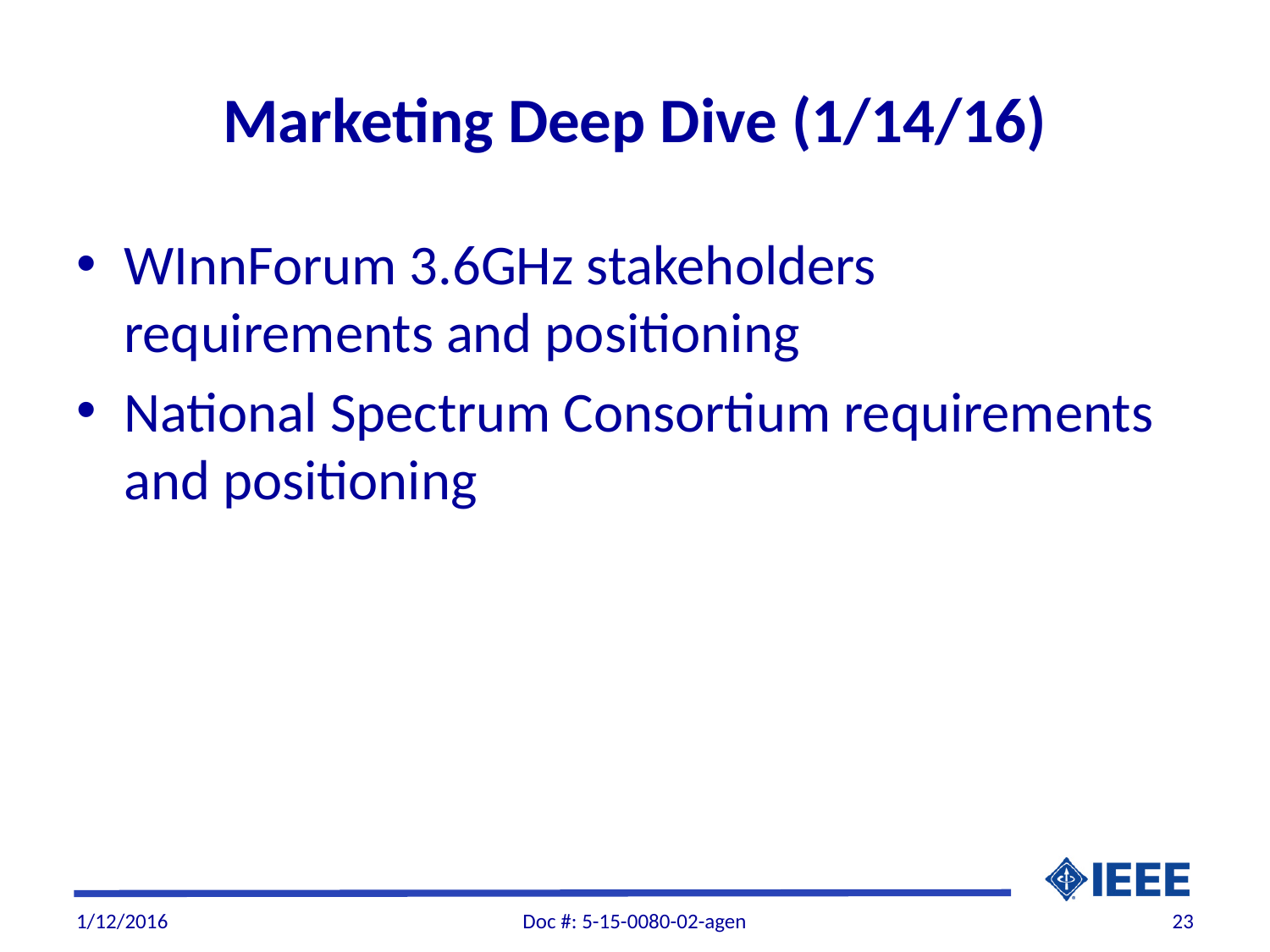

# Marketing Deep Dive (1/14/16)
WInnForum 3.6GHz stakeholders requirements and positioning
National Spectrum Consortium requirements and positioning
1/12/2016
Doc #: 5-15-0080-02-agen
23